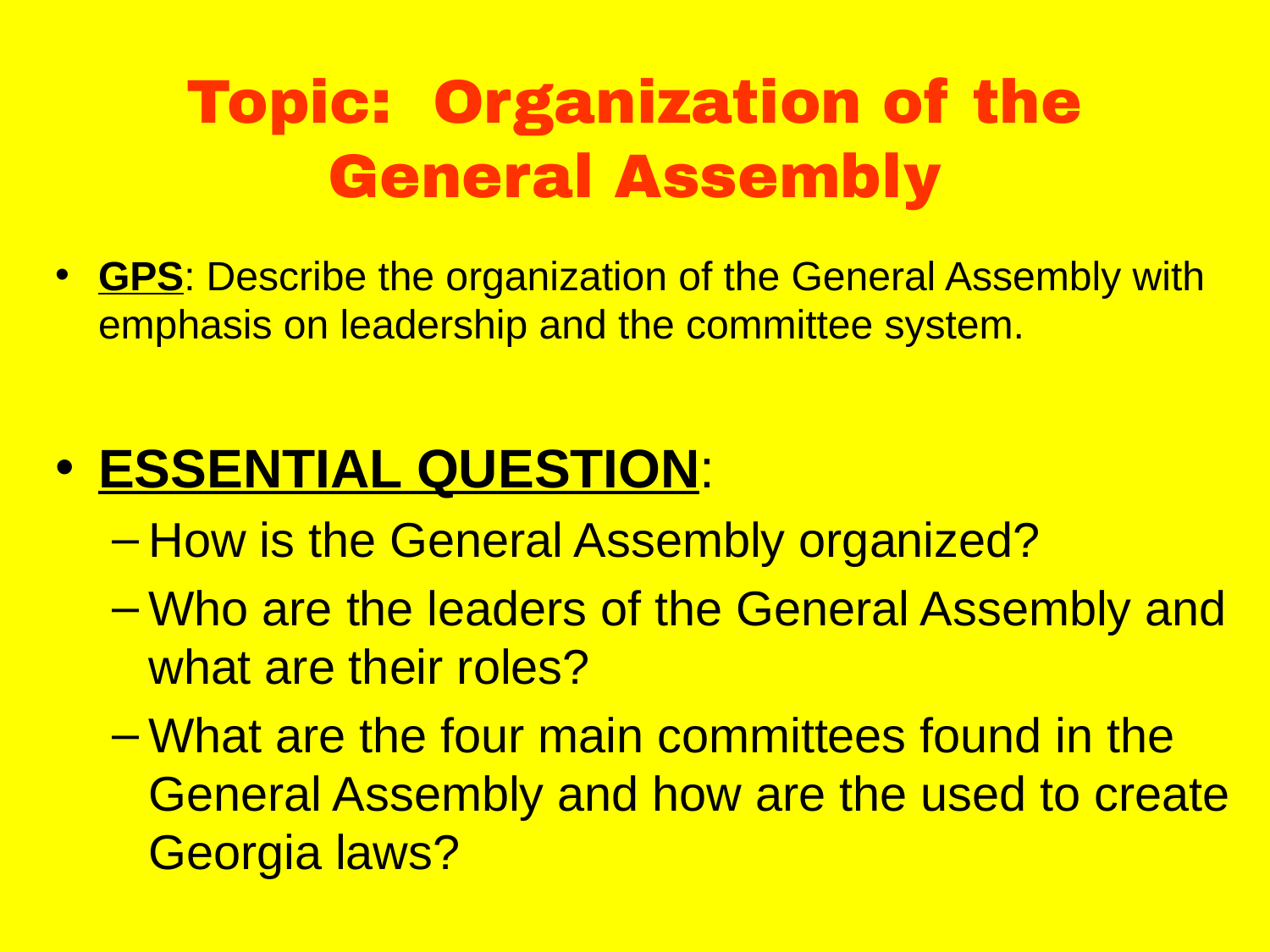

# Topic:  Organization of the General Assembly
GPS: Describe the organization of the General Assembly with emphasis on leadership and the committee system.

ESSENTIAL QUESTION:
How is the General Assembly organized?
Who are the leaders of the General Assembly and what are their roles?
What are the four main committees found in the General Assembly and how are the used to create Georgia laws?